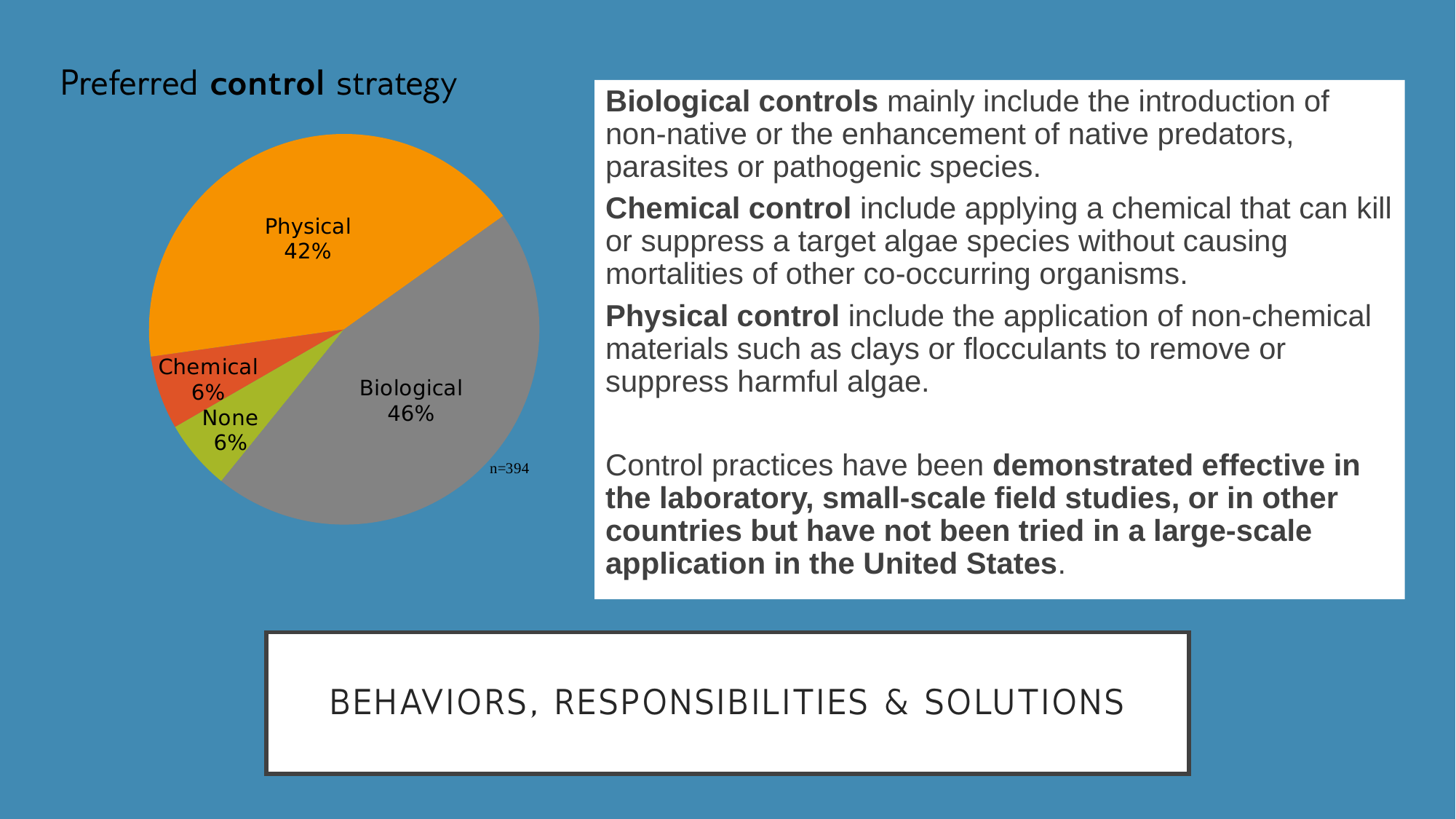

Preferred control strategy
Biological controls mainly include the introduction of non-native or the enhancement of native predators, parasites or pathogenic species.
Chemical control include applying a chemical that can kill or suppress a target algae species without causing mortalities of other co-occurring organisms.
Physical control include the application of non-chemical materials such as clays or flocculants to remove or suppress harmful algae.

Control practices have been demonstrated effective in the laboratory, small-scale field studies, or in other countries but have not been tried in a large-scale application in the United States.

### Chart

| Category |
|---|

### Chart

| Category |  |
|---|---|
| None | 0.0584 |
| Chemical | 0.0609 |
| Physical | 0.4239 |
| Biological | 0.4569 |
# Behaviors, responsibilities & solutions